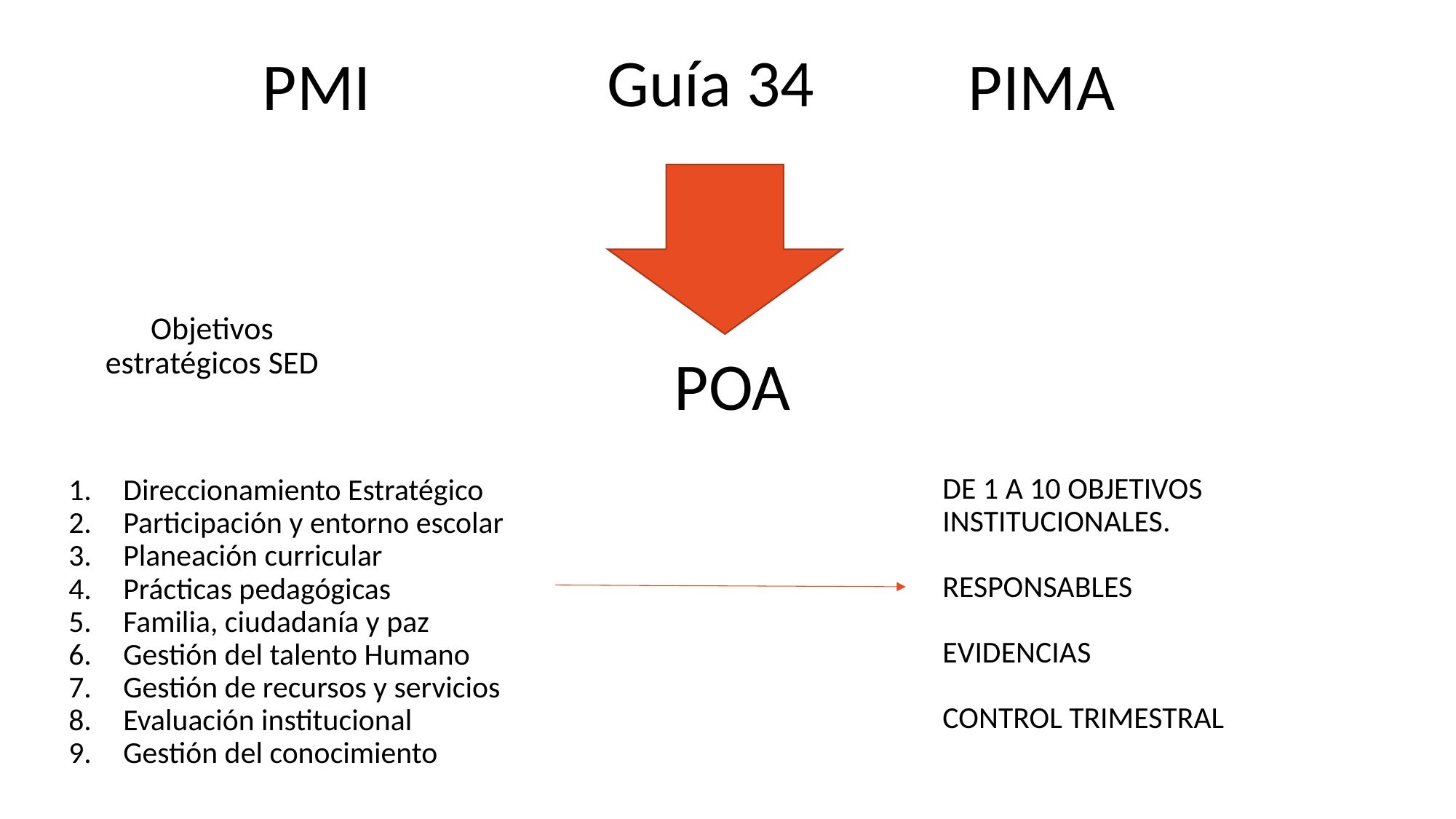

Guía 34
PMI
# PIMA

Objetivos estratégicos SED
POA
DE 1 A 10 OBJETIVOS INSTITUCIONALES.

RESPONSABLES

EVIDENCIAS

CONTROL TRIMESTRAL
Direccionamiento Estratégico
Participación y entorno escolar
Planeación curricular
Prácticas pedagógicas
Familia, ciudadanía y paz
Gestión del talento Humano
Gestión de recursos y servicios
Evaluación institucional
Gestión del conocimiento